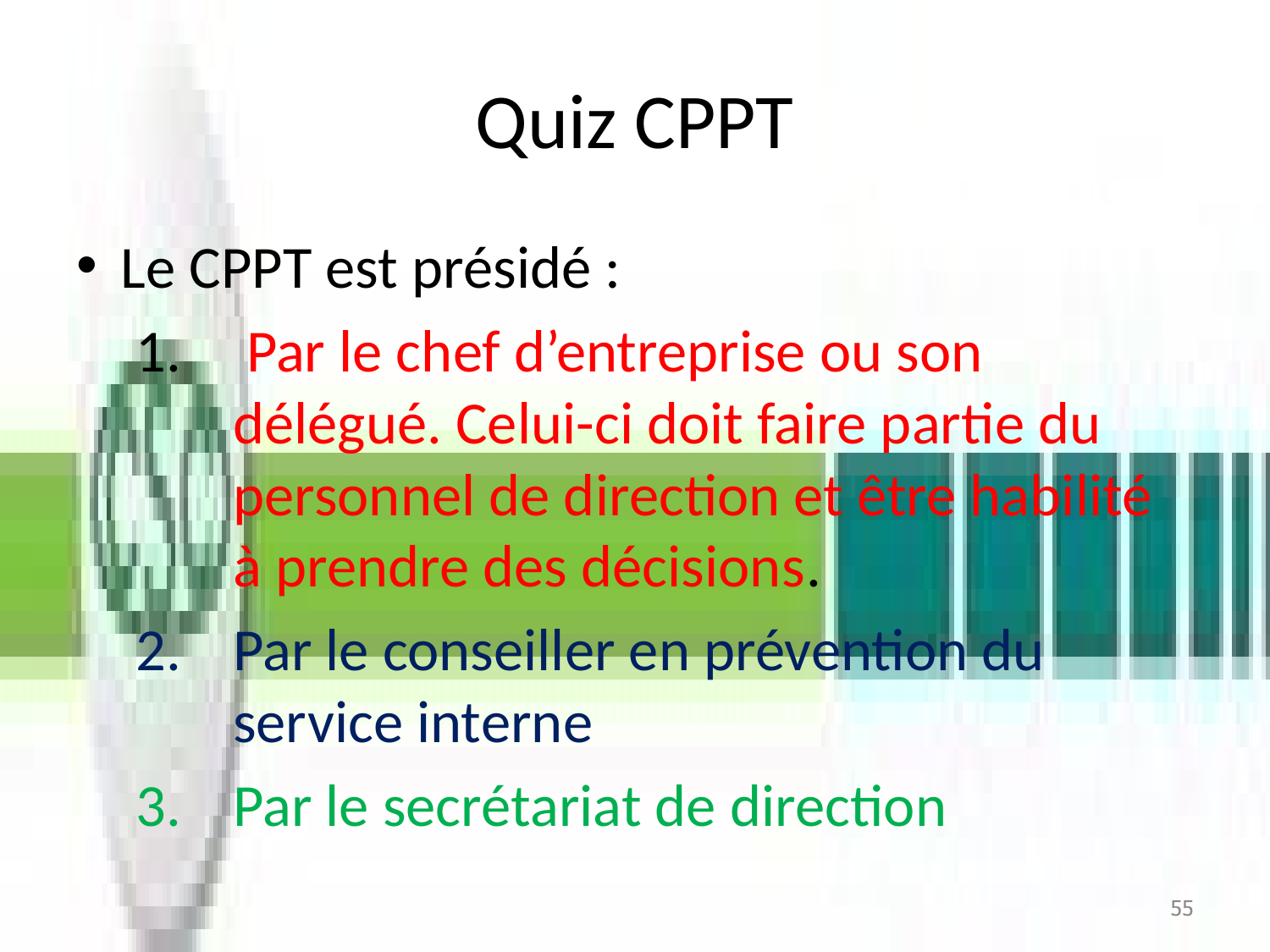

# Quiz CPPT
Le CPPT est présidé :
 Par le chef d’entreprise ou son délégué. Celui-ci doit faire partie du personnel de direction et être habilité à prendre des décisions.
Par le conseiller en prévention du service interne
Par le secrétariat de direction

55